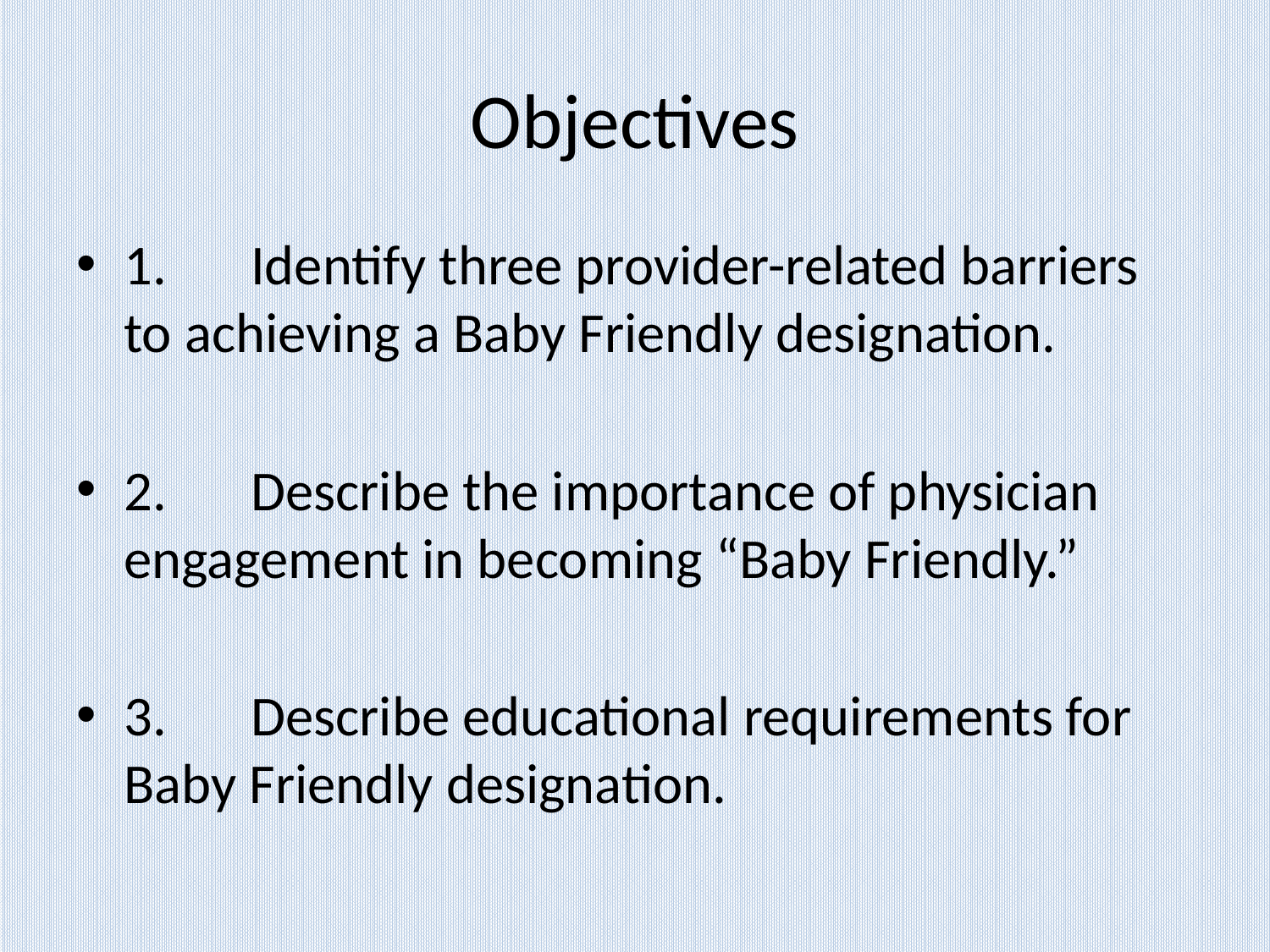

# Objectives
1.	Identify three provider-related barriers to achieving a Baby Friendly designation.

2.	Describe the importance of physician engagement in becoming “Baby Friendly.”

3.	Describe educational requirements for Baby Friendly designation.